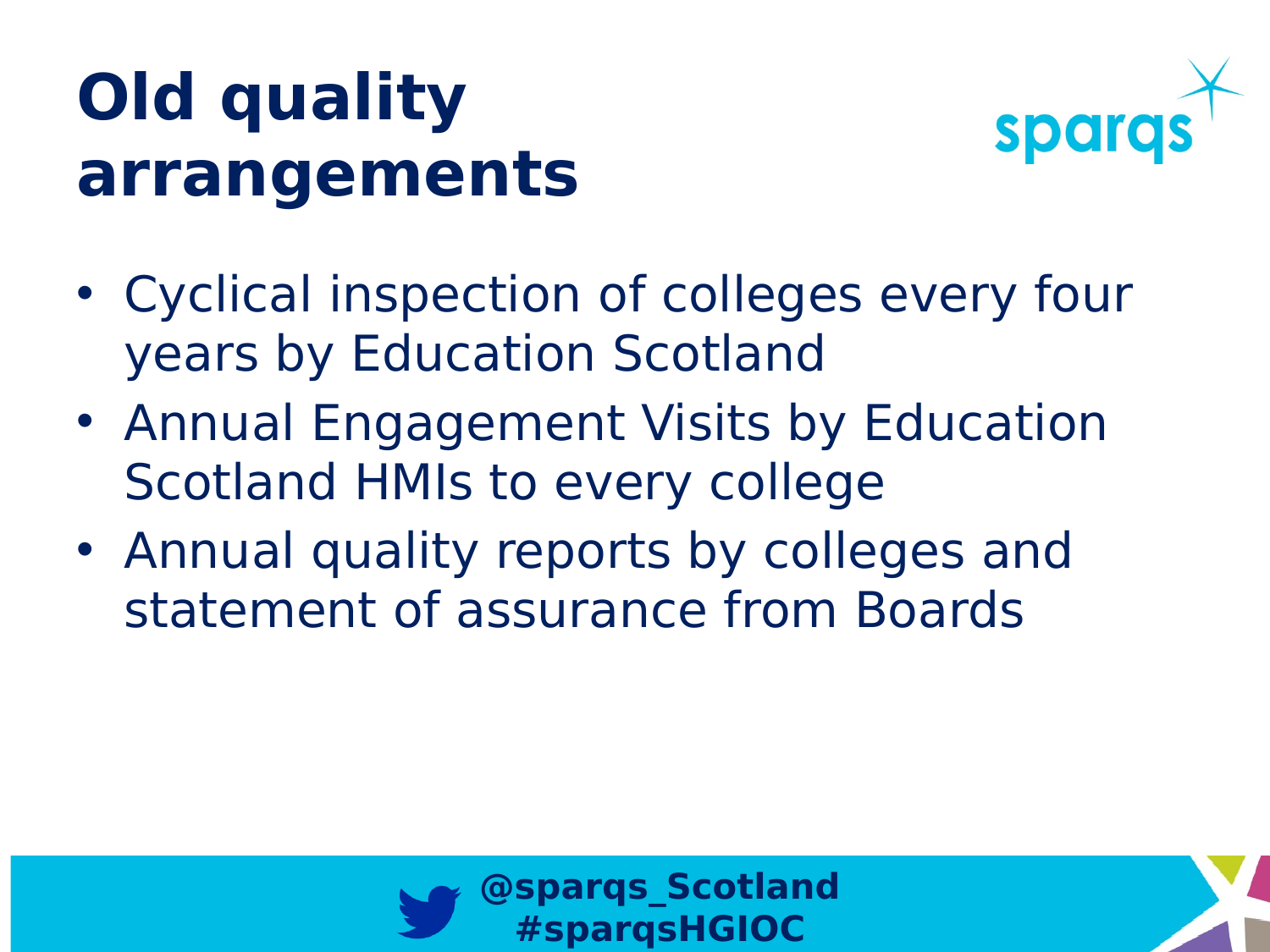

# Old quality arrangements
Cyclical inspection of colleges every four years by Education Scotland
Annual Engagement Visits by Education Scotland HMIs to every college
Annual quality reports by colleges and statement of assurance from Boards